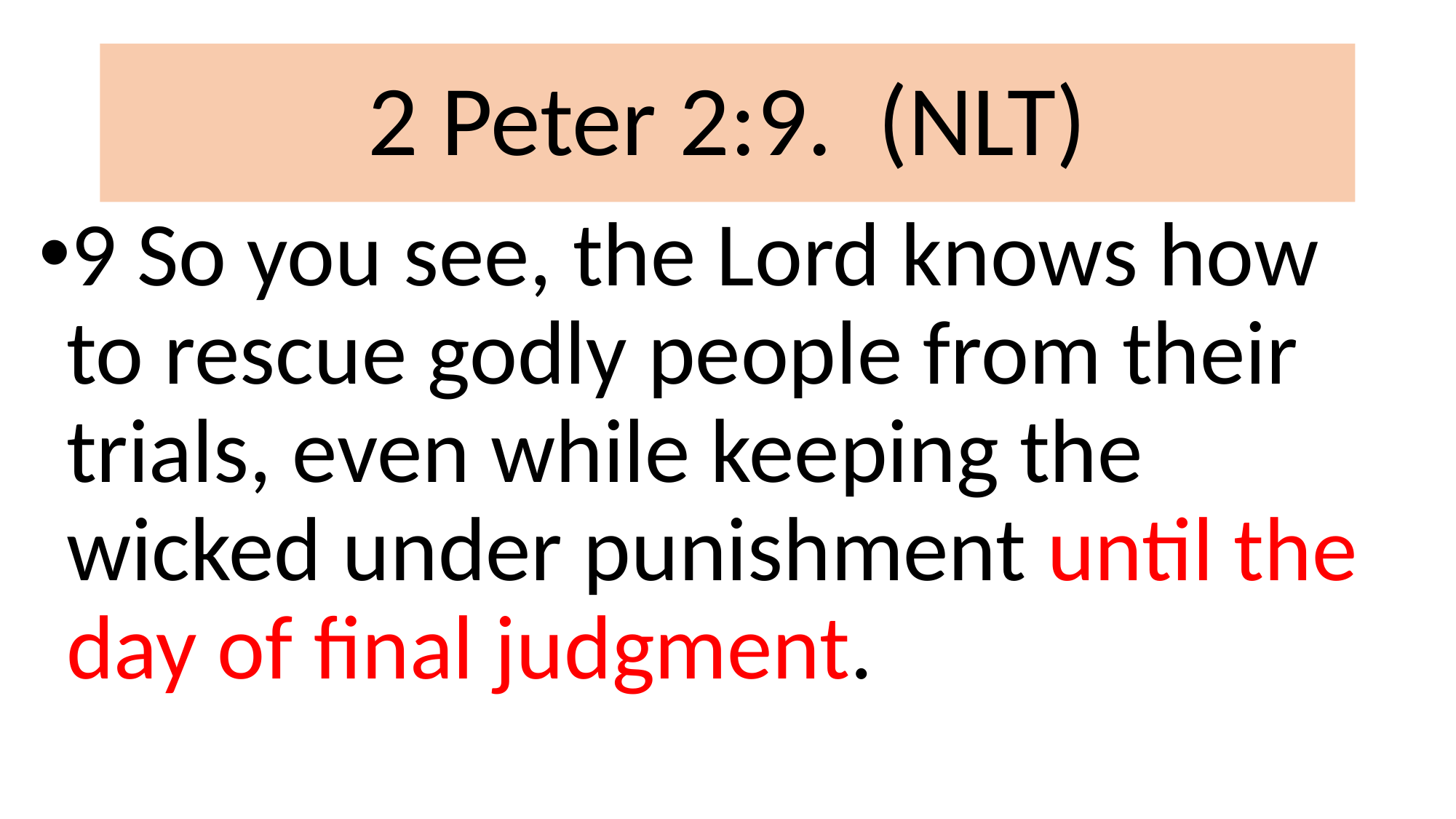

# 2 Peter 2:9.  (NLT)
9 So you see, the Lord knows how to rescue godly people from their trials, even while keeping the wicked under punishment until the day of final judgment.